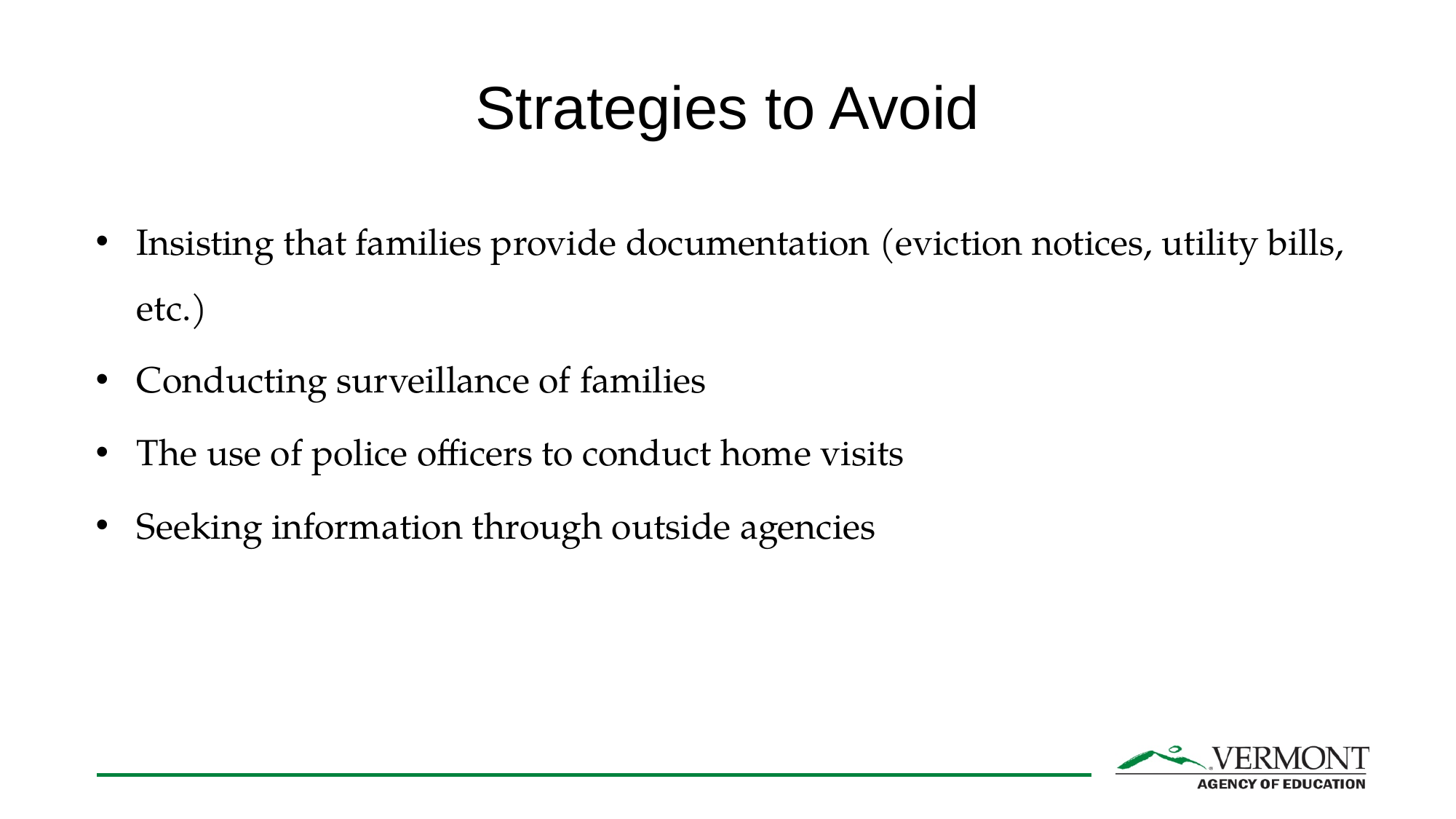

# Strategies to Avoid
Insisting that families provide documentation (eviction notices, utility bills, etc.)
Conducting surveillance of families
The use of police officers to conduct home visits
Seeking information through outside agencies